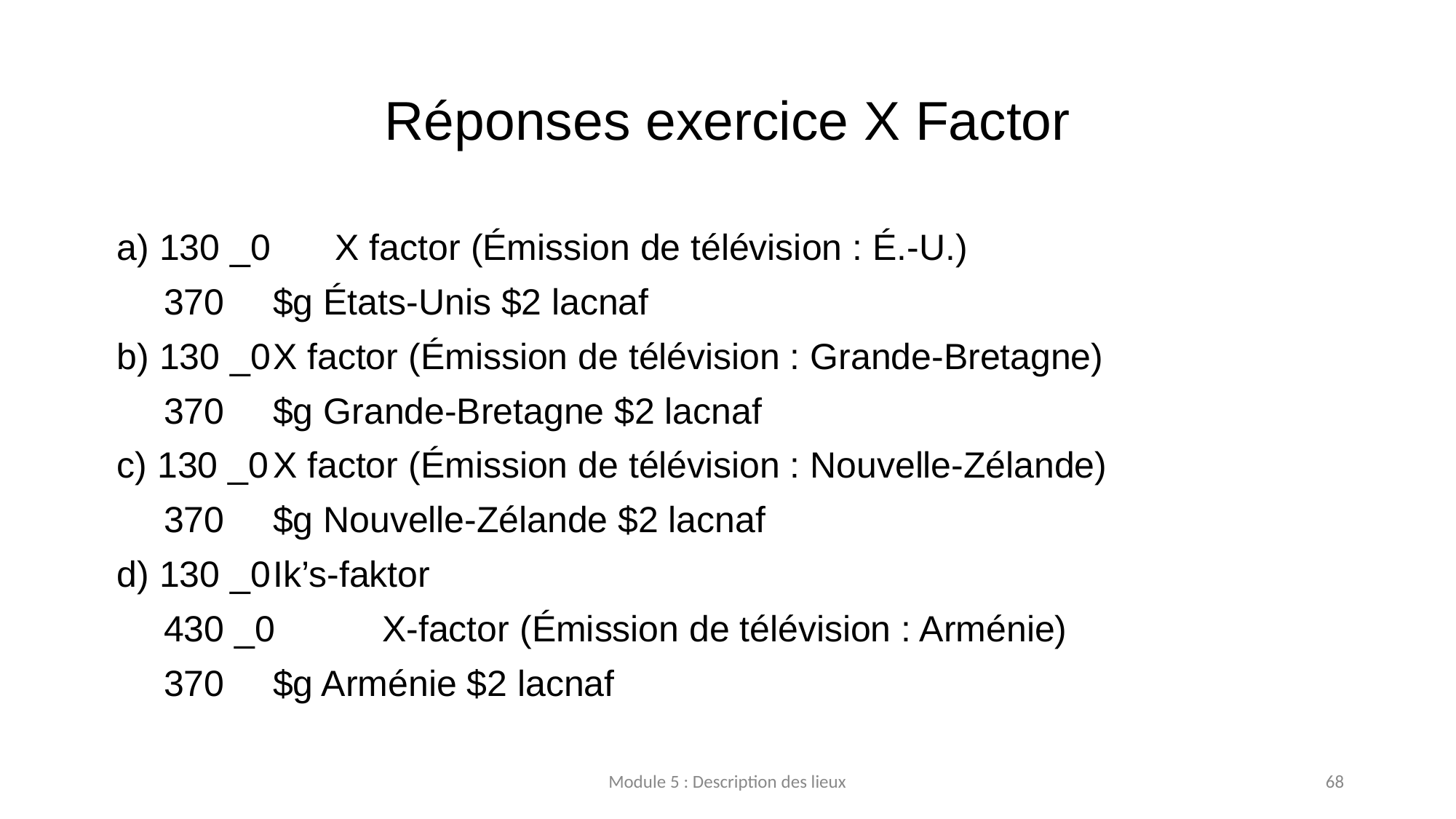

# Réponses exercice X Factor
a) 130 _0	X factor (Émission de télévision : É.-U.)
	370	$g États-Unis $2 lacnaf
b) 130 _0	X factor (Émission de télévision : Grande-Bretagne)
	370	$g Grande-Bretagne $2 lacnaf
c) 130 _0	X factor (Émission de télévision : Nouvelle-Zélande)
	370	$g Nouvelle-Zélande $2 lacnaf
d) 130 _0	Ik’s-faktor
	430 _0	X-factor (Émission de télévision : Arménie)
	370	$g Arménie $2 lacnaf
Module 5 : Description des lieux
68